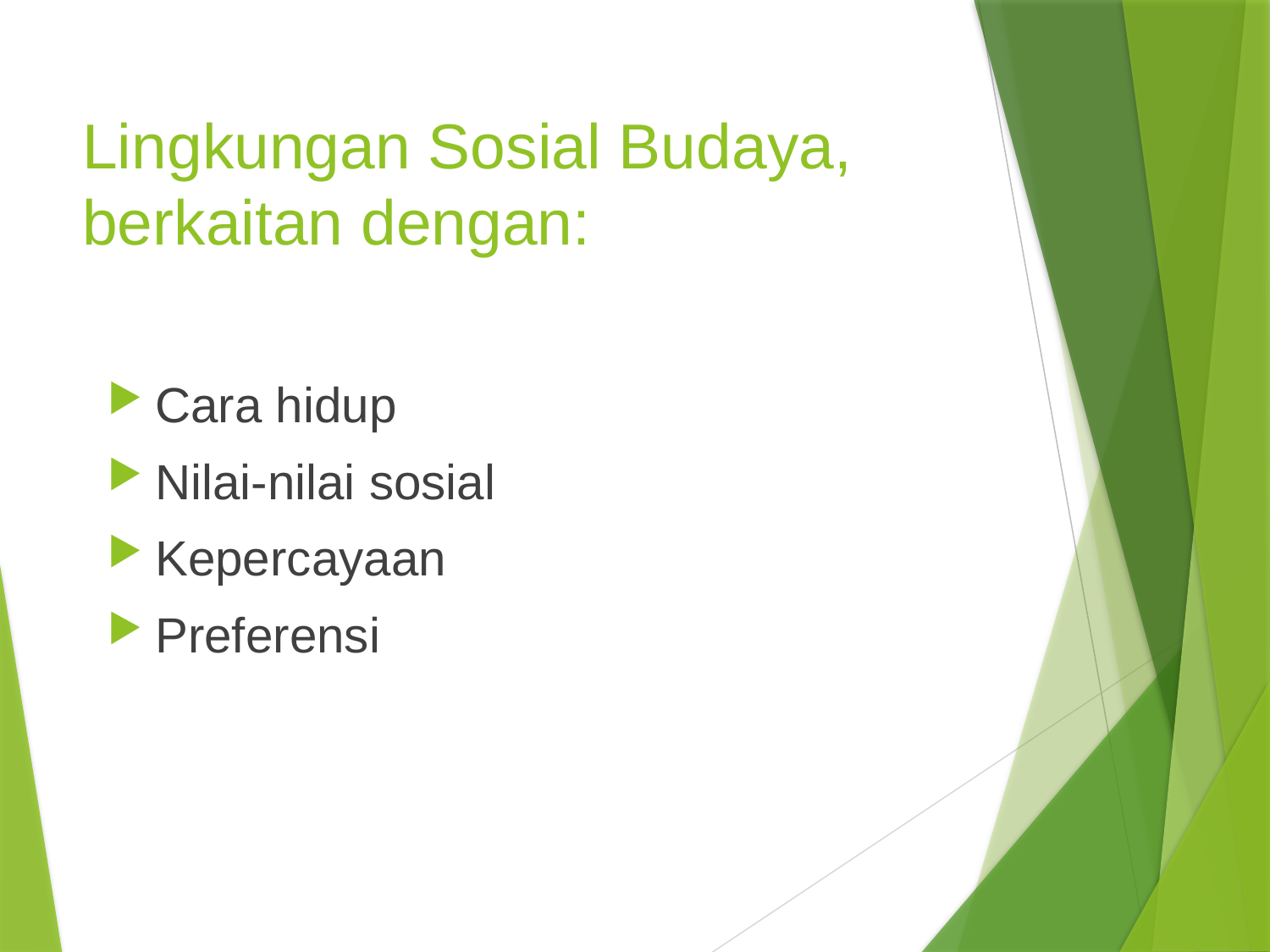

# Lingkungan Sosial Budaya, berkaitan dengan:
Cara hidup
Nilai-nilai sosial
Kepercayaan
Preferensi